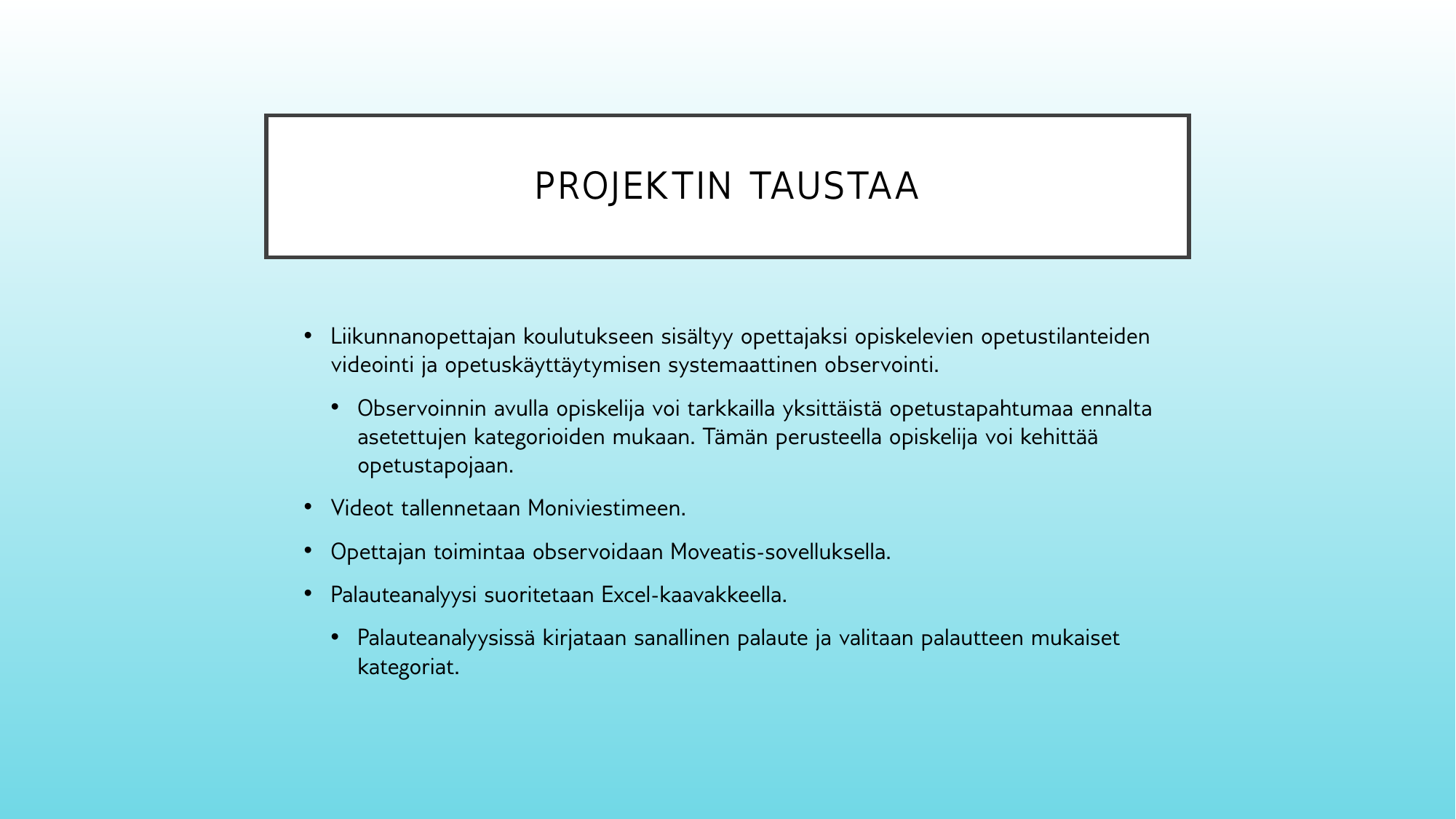

# Projektin taustaa
Liikunnanopettajan koulutukseen sisältyy opettajaksi opiskelevien opetustilanteiden videointi ja opetuskäyttäytymisen systemaattinen observointi.
Observoinnin avulla opiskelija voi tarkkailla yksittäistä opetustapahtumaa ennalta asetettujen kategorioiden mukaan. Tämän perusteella opiskelija voi kehittää opetustapojaan.
Videot tallennetaan Moniviestimeen.
Opettajan toimintaa observoidaan Moveatis-sovelluksella.
Palauteanalyysi suoritetaan Excel-kaavakkeella.
Palauteanalyysissä kirjataan sanallinen palaute ja valitaan palautteen mukaiset kategoriat.